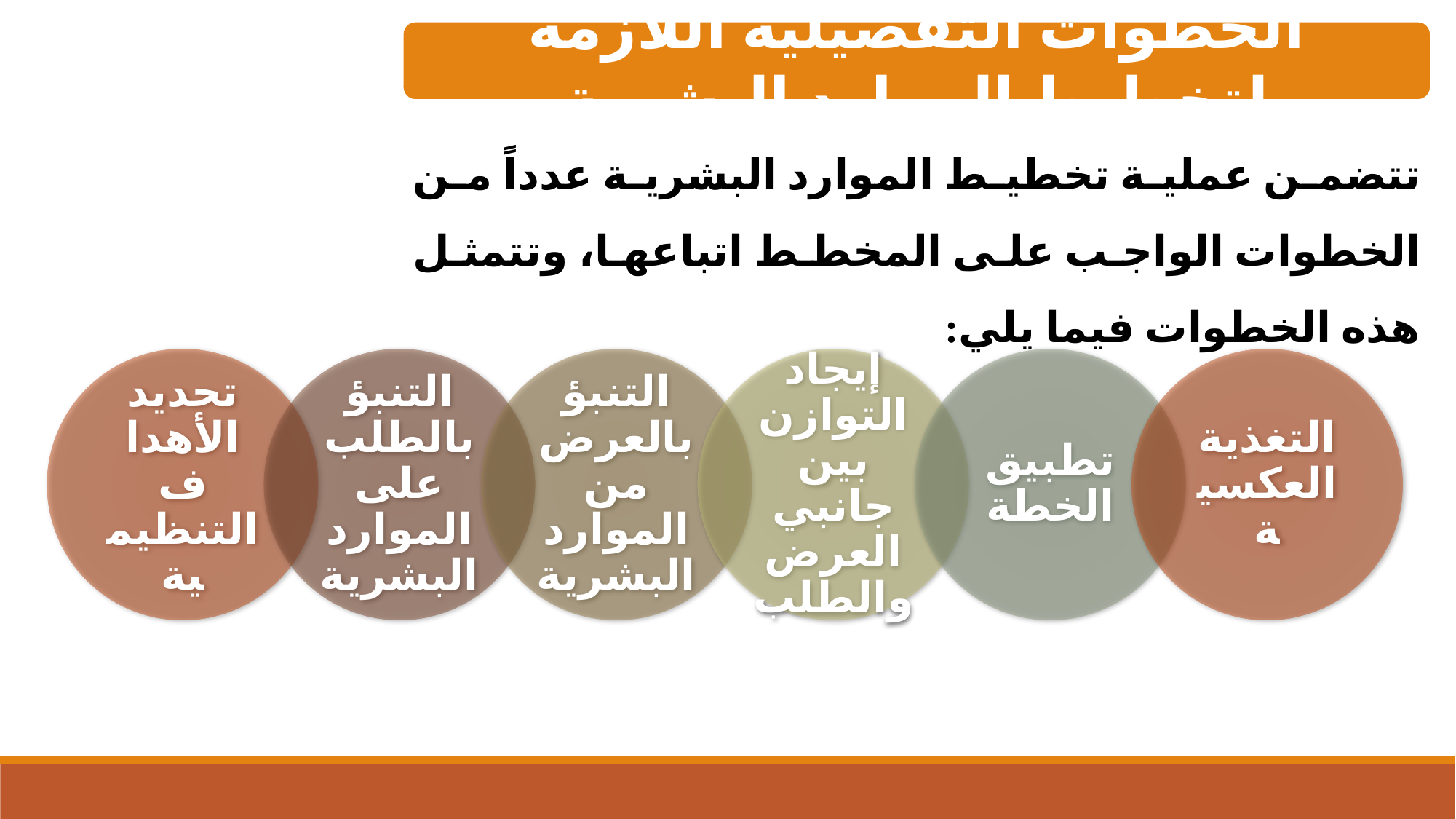

الخطوات التفصيلية اللازمة لتخطيط الموارد البشرية
تتضمن عملية تخطيط الموارد البشرية عدداً من الخطوات الواجب على المخطط اتباعها، وتتمثل هذه الخطوات فيما يلي:
تحديد الأهداف التنظيمية
التنبؤ بالطلب على الموارد البشرية
التنبؤ بالعرض من الموارد البشرية
إيجاد التوازن بين جانبي العرض والطلب
تطبيق الخطة
التغذية العكسية